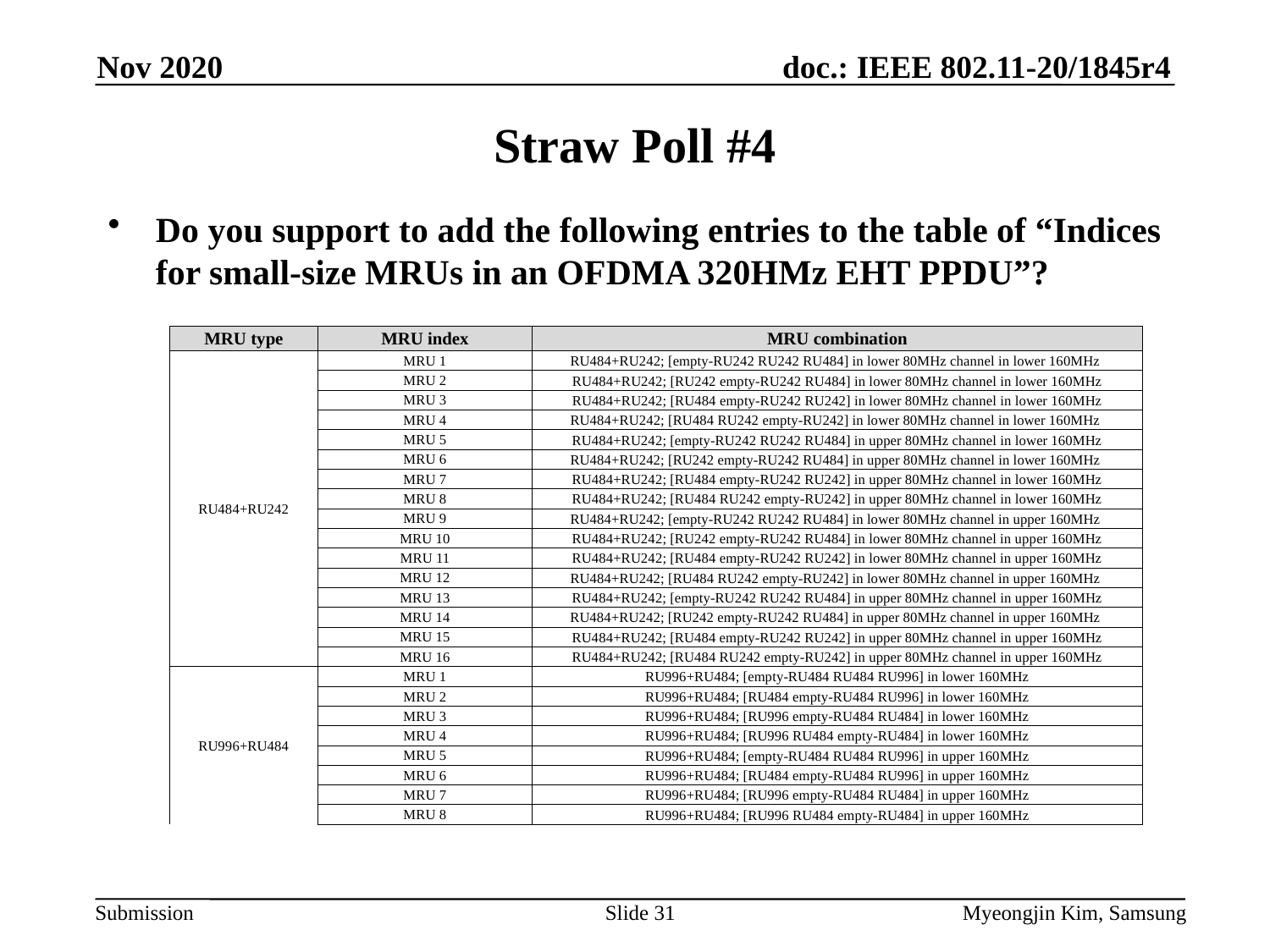

Nov 2020
# Straw Poll #4
Do you support to add the following entries to the table of “Indices for small-size MRUs in an OFDMA 320HMz EHT PPDU”?
| MRU type | MRU index | MRU combination |
| --- | --- | --- |
| RU484+RU242 | MRU 1 | RU484+RU242; [empty-RU242 RU242 RU484] in lower 80MHz channel in lower 160MHz |
|  | MRU 2 | RU484+RU242; [RU242 empty-RU242 RU484] in lower 80MHz channel in lower 160MHz |
|  | MRU 3 | RU484+RU242; [RU484 empty-RU242 RU242] in lower 80MHz channel in lower 160MHz |
|  | MRU 4 | RU484+RU242; [RU484 RU242 empty-RU242] in lower 80MHz channel in lower 160MHz |
|  | MRU 5 | RU484+RU242; [empty-RU242 RU242 RU484] in upper 80MHz channel in lower 160MHz |
|  | MRU 6 | RU484+RU242; [RU242 empty-RU242 RU484] in upper 80MHz channel in lower 160MHz |
|  | MRU 7 | RU484+RU242; [RU484 empty-RU242 RU242] in upper 80MHz channel in lower 160MHz |
|  | MRU 8 | RU484+RU242; [RU484 RU242 empty-RU242] in upper 80MHz channel in lower 160MHz |
|  | MRU 9 | RU484+RU242; [empty-RU242 RU242 RU484] in lower 80MHz channel in upper 160MHz |
|  | MRU 10 | RU484+RU242; [RU242 empty-RU242 RU484] in lower 80MHz channel in upper 160MHz |
|  | MRU 11 | RU484+RU242; [RU484 empty-RU242 RU242] in lower 80MHz channel in upper 160MHz |
|  | MRU 12 | RU484+RU242; [RU484 RU242 empty-RU242] in lower 80MHz channel in upper 160MHz |
|  | MRU 13 | RU484+RU242; [empty-RU242 RU242 RU484] in upper 80MHz channel in upper 160MHz |
|  | MRU 14 | RU484+RU242; [RU242 empty-RU242 RU484] in upper 80MHz channel in upper 160MHz |
|  | MRU 15 | RU484+RU242; [RU484 empty-RU242 RU242] in upper 80MHz channel in upper 160MHz |
|  | MRU 16 | RU484+RU242; [RU484 RU242 empty-RU242] in upper 80MHz channel in upper 160MHz |
| RU996+RU484 | MRU 1 | RU996+RU484; [empty-RU484 RU484 RU996] in lower 160MHz |
|  | MRU 2 | RU996+RU484; [RU484 empty-RU484 RU996] in lower 160MHz |
|  | MRU 3 | RU996+RU484; [RU996 empty-RU484 RU484] in lower 160MHz |
|  | MRU 4 | RU996+RU484; [RU996 RU484 empty-RU484] in lower 160MHz |
|  | MRU 5 | RU996+RU484; [empty-RU484 RU484 RU996] in upper 160MHz |
|  | MRU 6 | RU996+RU484; [RU484 empty-RU484 RU996] in upper 160MHz |
|  | MRU 7 | RU996+RU484; [RU996 empty-RU484 RU484] in upper 160MHz |
|  | MRU 8 | RU996+RU484; [RU996 RU484 empty-RU484] in upper 160MHz |
Slide 31
Myeongjin Kim, Samsung